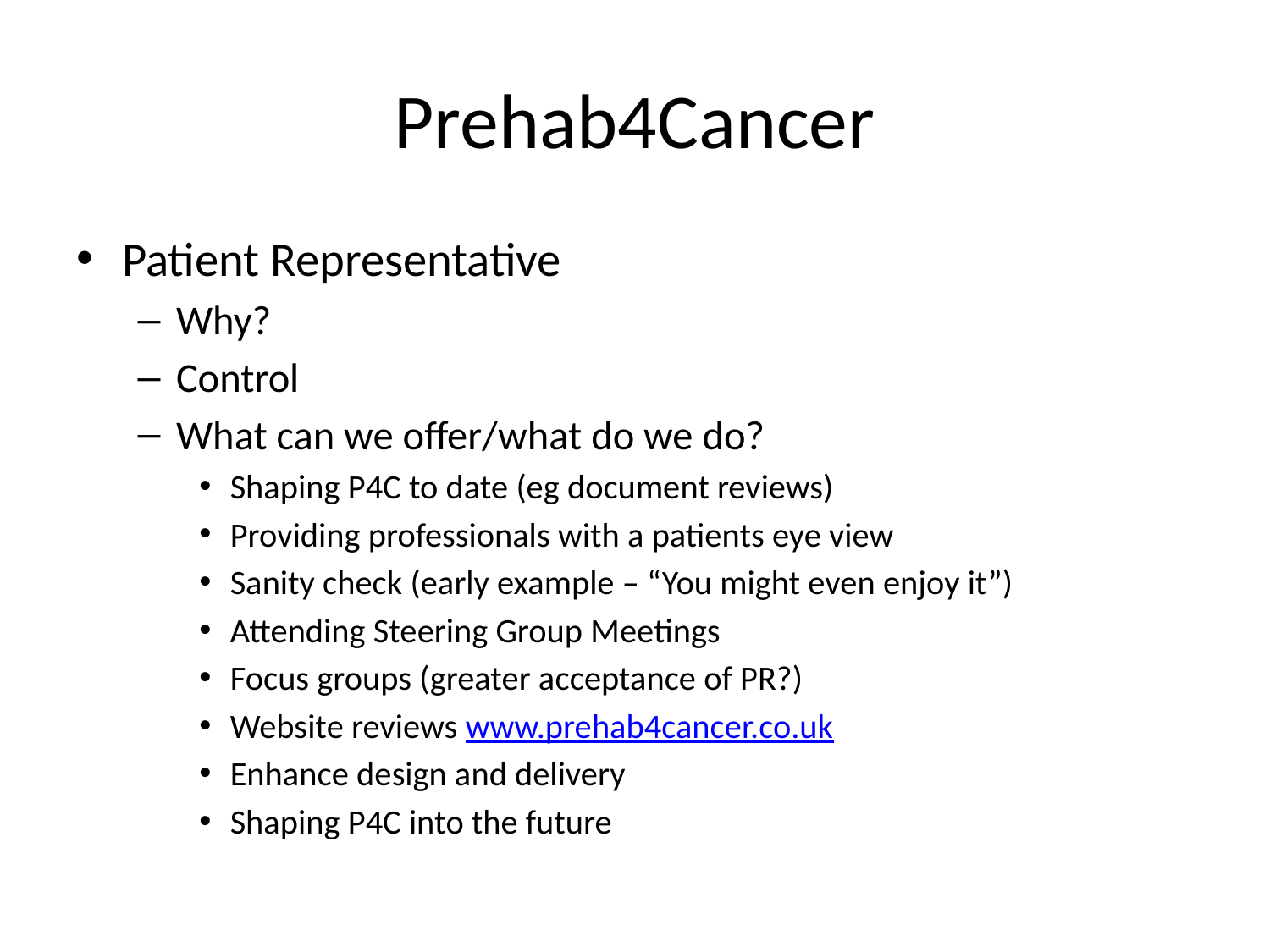

# Prehab4Cancer
Patient Representative
Why?
Control
What can we offer/what do we do?
Shaping P4C to date (eg document reviews)
Providing professionals with a patients eye view
Sanity check (early example – “You might even enjoy it”)
Attending Steering Group Meetings
Focus groups (greater acceptance of PR?)
Website reviews www.prehab4cancer.co.uk
Enhance design and delivery
Shaping P4C into the future